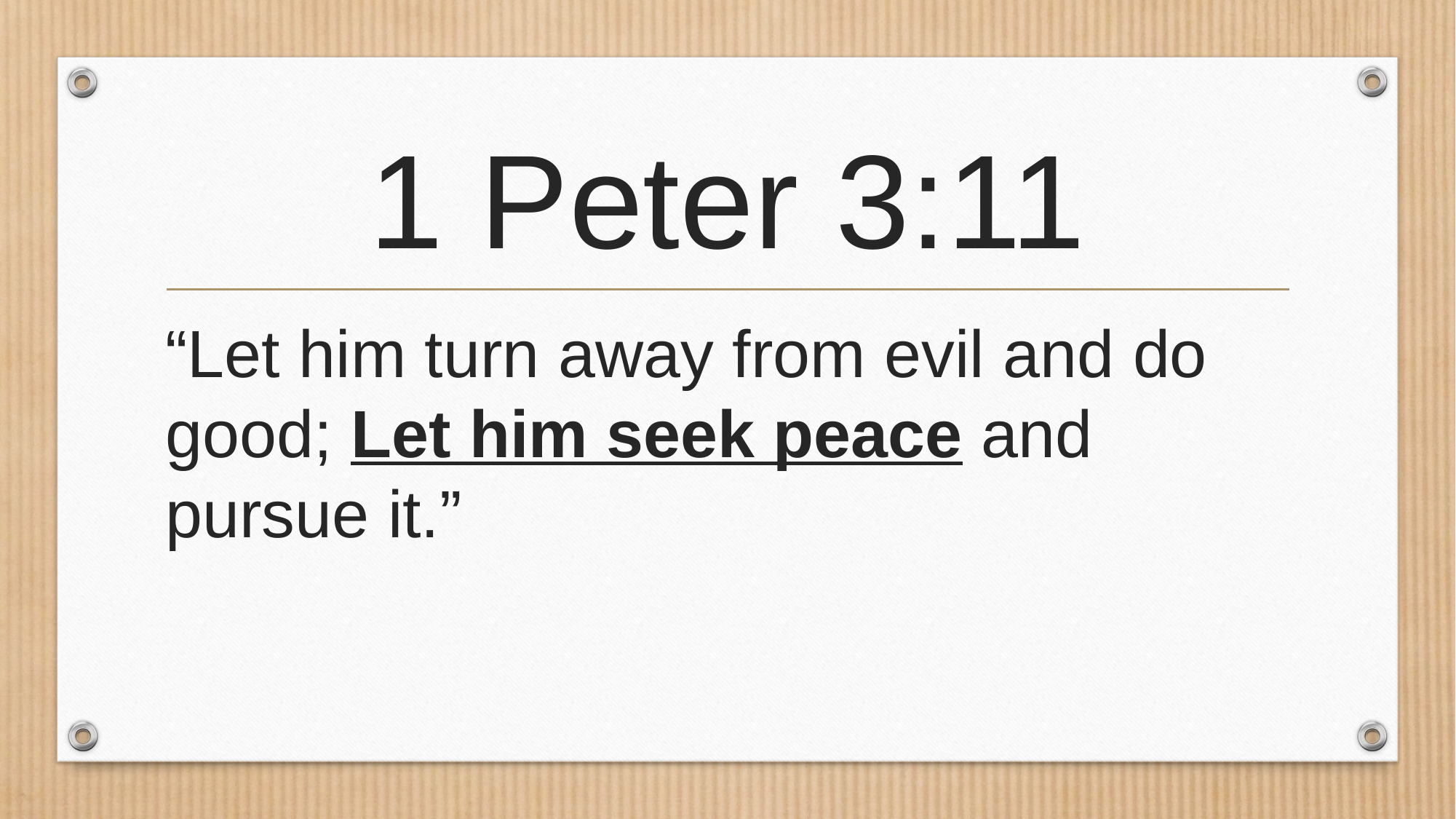

# 1 Peter 3:11
“Let him turn away from evil and do good; Let him seek peace and pursue it.”